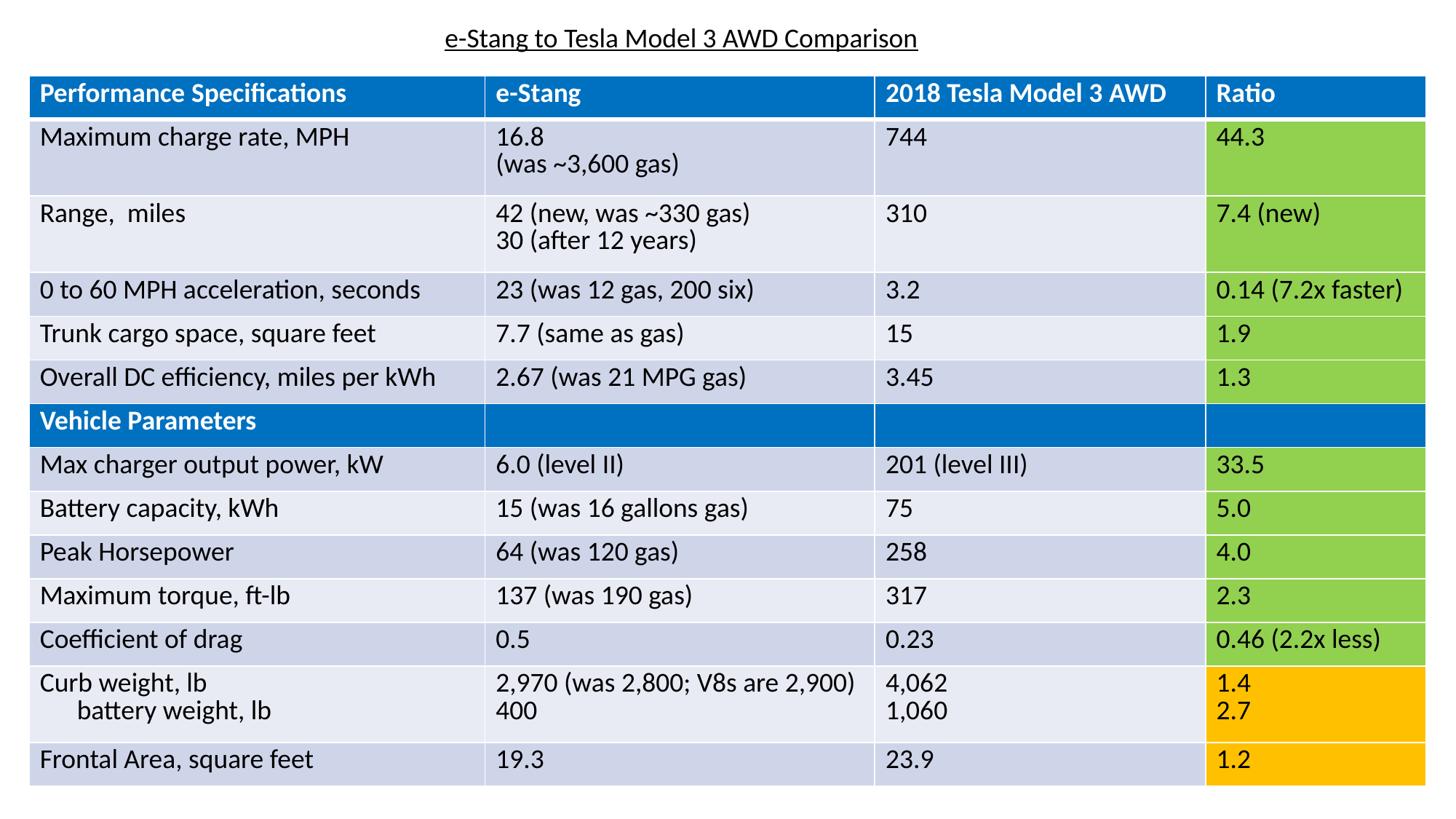

e-Stang to Tesla Model 3 AWD Comparison
| Performance Specifications | e-Stang | 2018 Tesla Model 3 AWD | Ratio |
| --- | --- | --- | --- |
| Maximum charge rate, MPH | 16.8 (was ~3,600 gas) | 744 | 44.3 |
| Range, miles | 42 (new, was ~330 gas) 30 (after 12 years) | 310 | 7.4 (new) |
| 0 to 60 MPH acceleration, seconds | 23 (was 12 gas, 200 six) | 3.2 | 0.14 (7.2x faster) |
| Trunk cargo space, square feet | 7.7 (same as gas) | 15 | 1.9 |
| Overall DC efficiency, miles per kWh | 2.67 (was 21 MPG gas) | 3.45 | 1.3 |
| Vehicle Parameters |  |  |  |
| Max charger output power, kW | 6.0 (level II) | 201 (level III) | 33.5 |
| Battery capacity, kWh | 15 (was 16 gallons gas) | 75 | 5.0 |
| Peak Horsepower | 64 (was 120 gas) | 258 | 4.0 |
| Maximum torque, ft-lb | 137 (was 190 gas) | 317 | 2.3 |
| Coefficient of drag | 0.5 | 0.23 | 0.46 (2.2x less) |
| Curb weight, lb battery weight, lb | 2,970 (was 2,800; V8s are 2,900) 400 | 4,062 1,060 | 1.4 2.7 |
| Frontal Area, square feet | 19.3 | 23.9 | 1.2 |